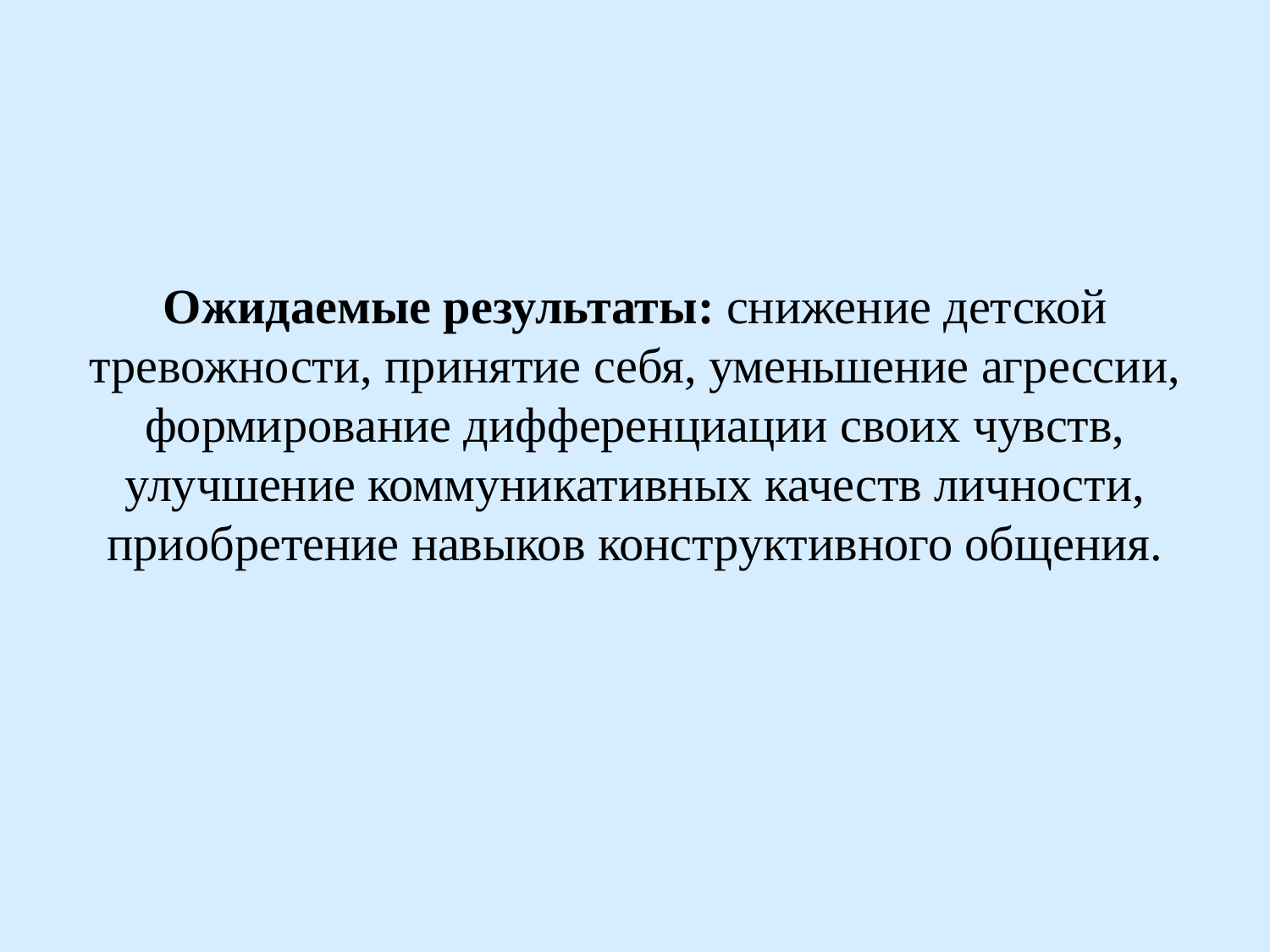

# Ожидаемые результаты: снижение детской тревожности, принятие себя, уменьшение агрессии, формирование дифференциации своих чувств, улучшение коммуникативных качеств личности, приобретение навыков конструктивного общения.